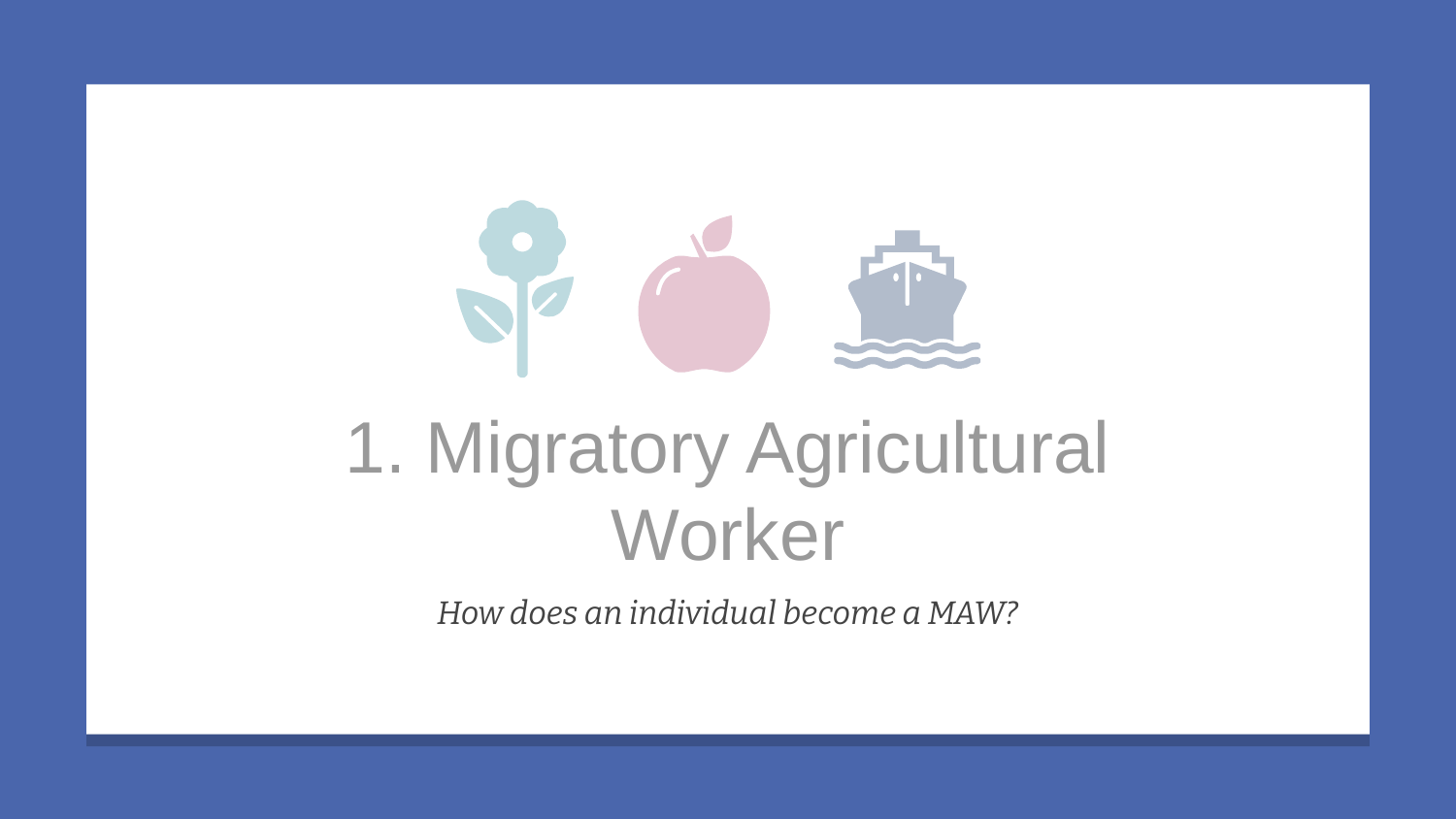

1. Migratory Agricultural Worker
How does an individual become a MAW?